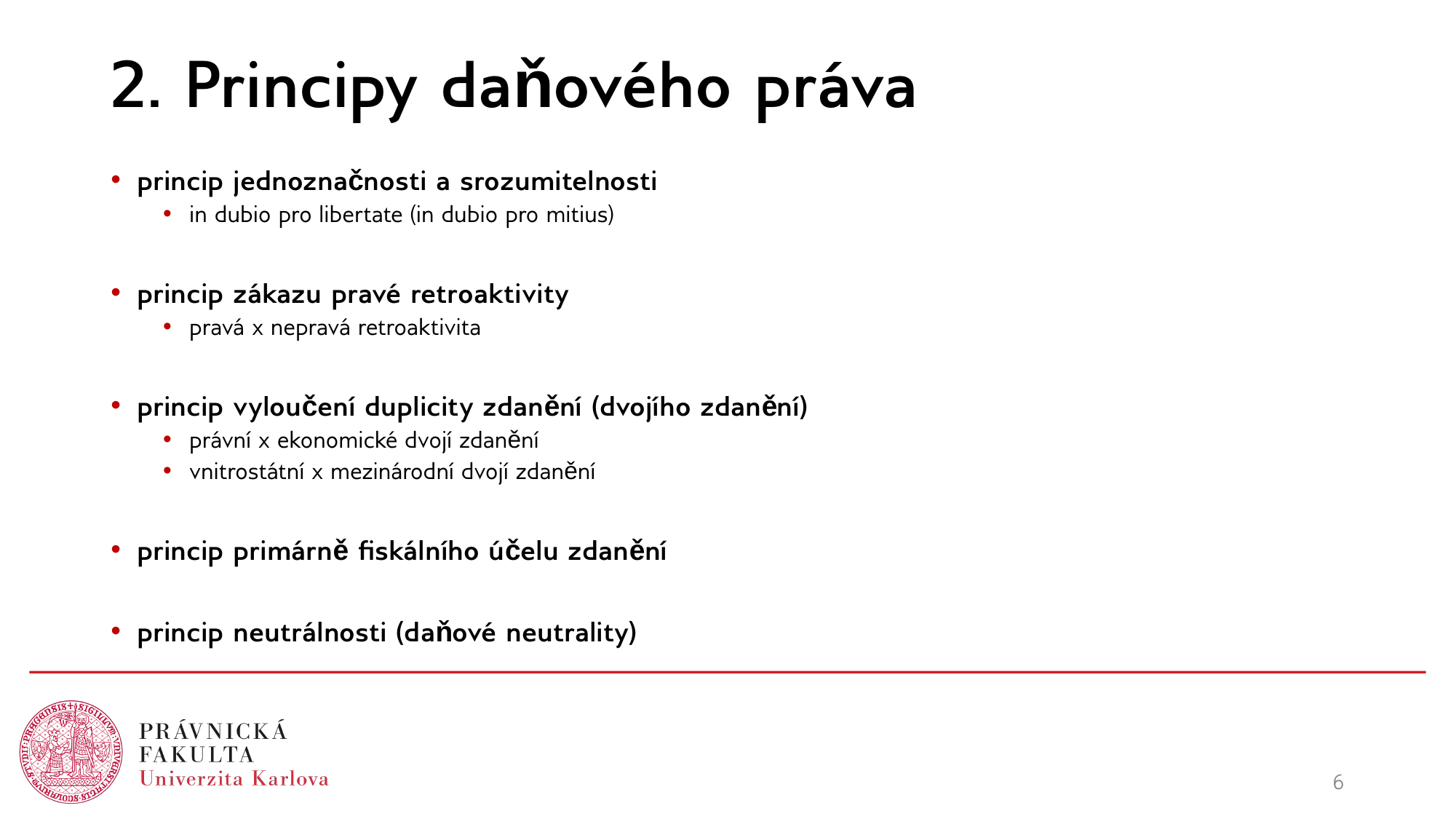

# 2. Principy daňového práva
princip jednoznačnosti a srozumitelnosti
in dubio pro libertate (in dubio pro mitius)

princip zákazu pravé retroaktivity
pravá x nepravá retroaktivita

princip vyloučení duplicity zdanění (dvojího zdanění)
právní x ekonomické dvojí zdanění
vnitrostátní x mezinárodní dvojí zdanění

princip primárně fiskálního účelu zdanění

princip neutrálnosti (daňové neutrality)

6